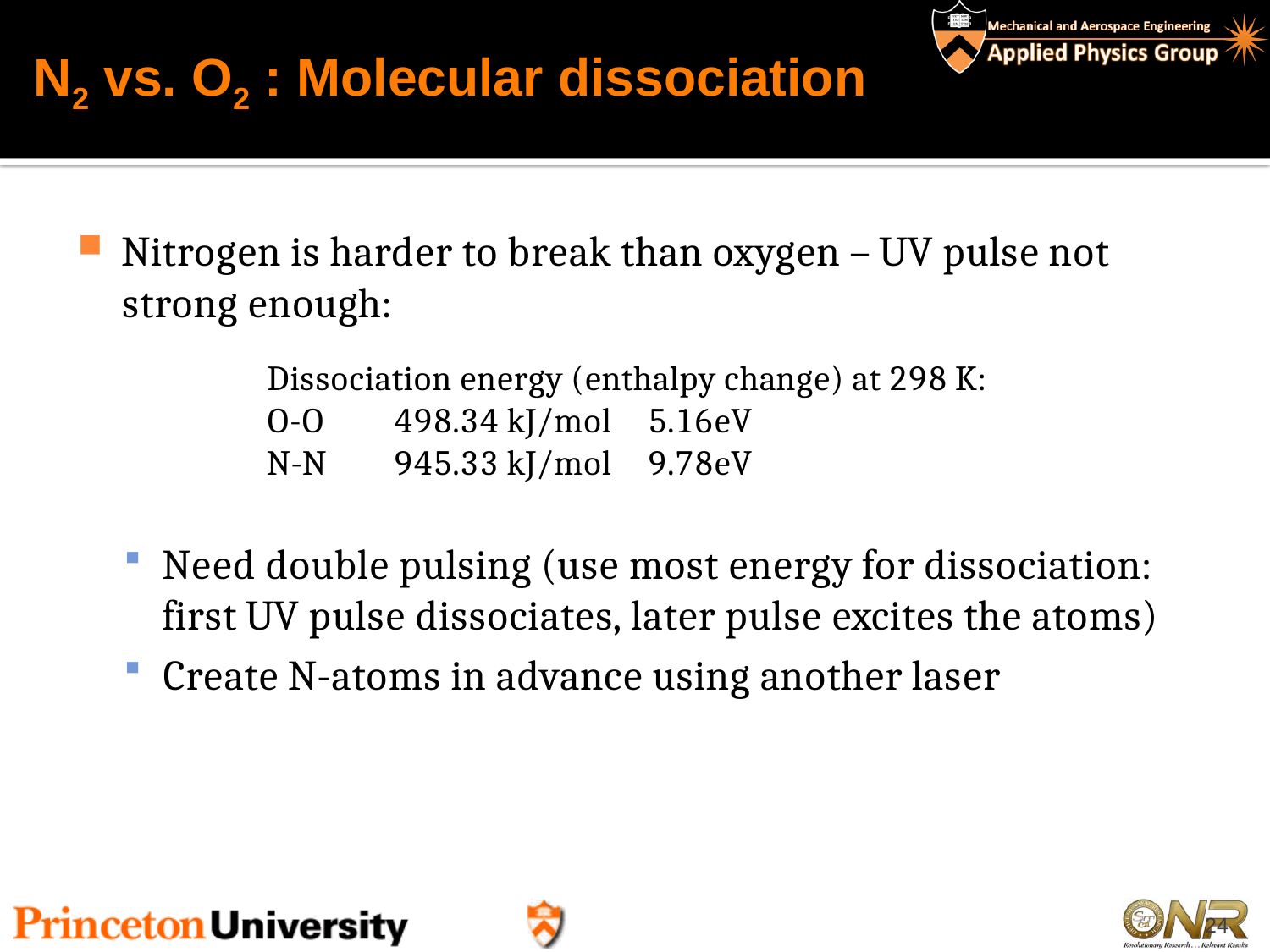

# N2 vs. O2 : Molecular dissociation
Nitrogen is harder to break than oxygen – UV pulse not strong enough:

Need double pulsing (use most energy for dissociation: first UV pulse dissociates, later pulse excites the atoms)
Create N-atoms in advance using another laser
Dissociation energy (enthalpy change) at 298 K:
O-O  	498.34 kJ/mol	5.16eV
N-N	945.33 kJ/mol	9.78eV
24